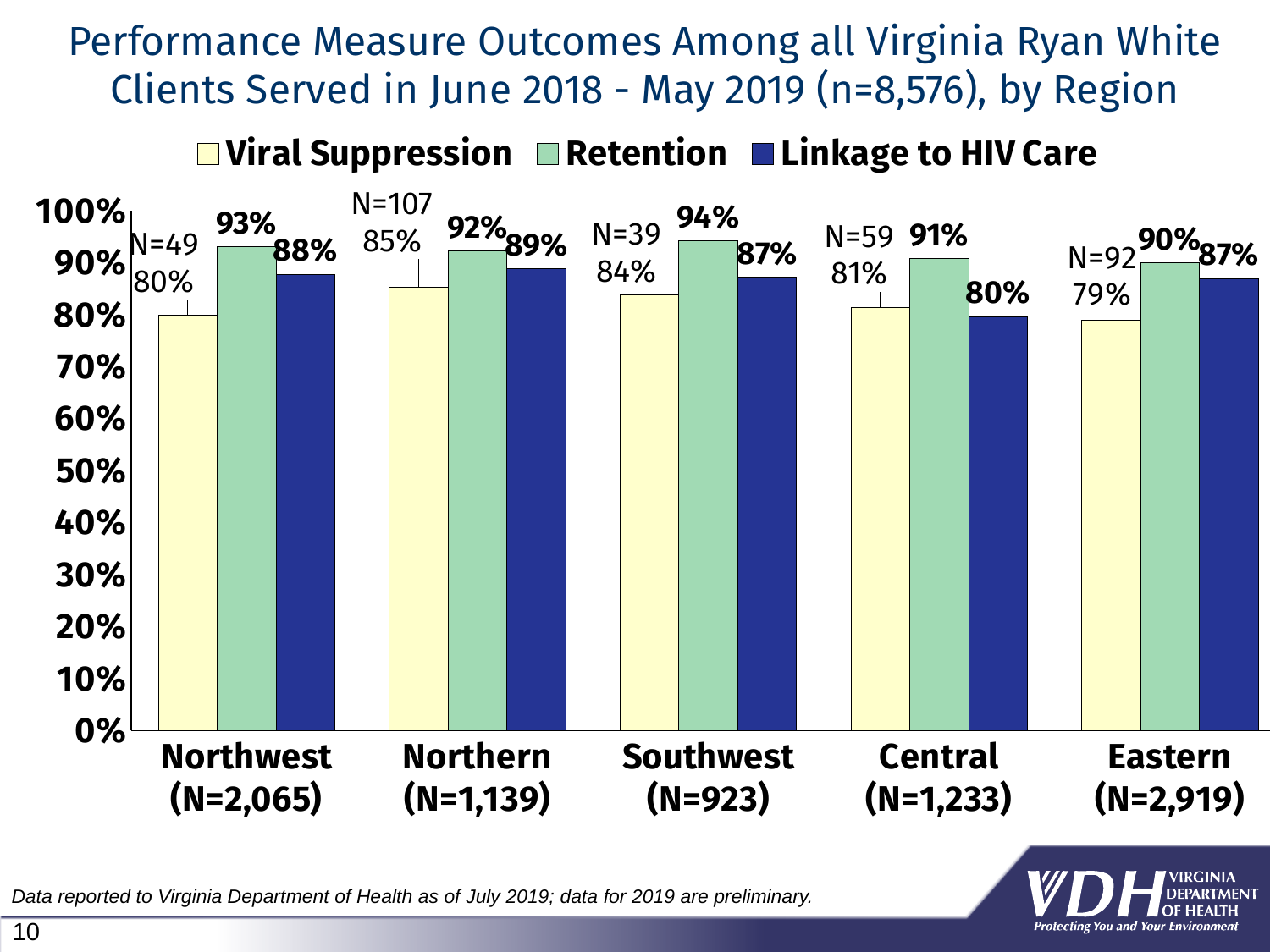

# Performance Measure Outcomes Among all Virginia Ryan White Clients Served in June 2018 - May 2019 (n=8,576), by Region

### Chart

| Category |  |  |  |
|---|---|---|---|
| Northwest (N=2,065) | 0.7987477638640429 | 0.930905695611578 | 0.8775510204081632 |
| Northern (N=1,139) | 0.8523090992226795 | 0.9226705091258406 | 0.8878504672897196 |
| Southwest (N=923) | 0.8382944489139179 | 0.9419568822553898 | 0.8717948717948718 |
| Central (N=1,233) | 0.8136117556071152 | 0.908502024291498 | 0.7966101694915254 |
| Eastern (N=2,919) | 0.7898789878987899 | 0.8995070155479712 | 0.8695652173913043 |
Data reported to Virginia Department of Health as of July 2019; data for 2019 are preliminary.